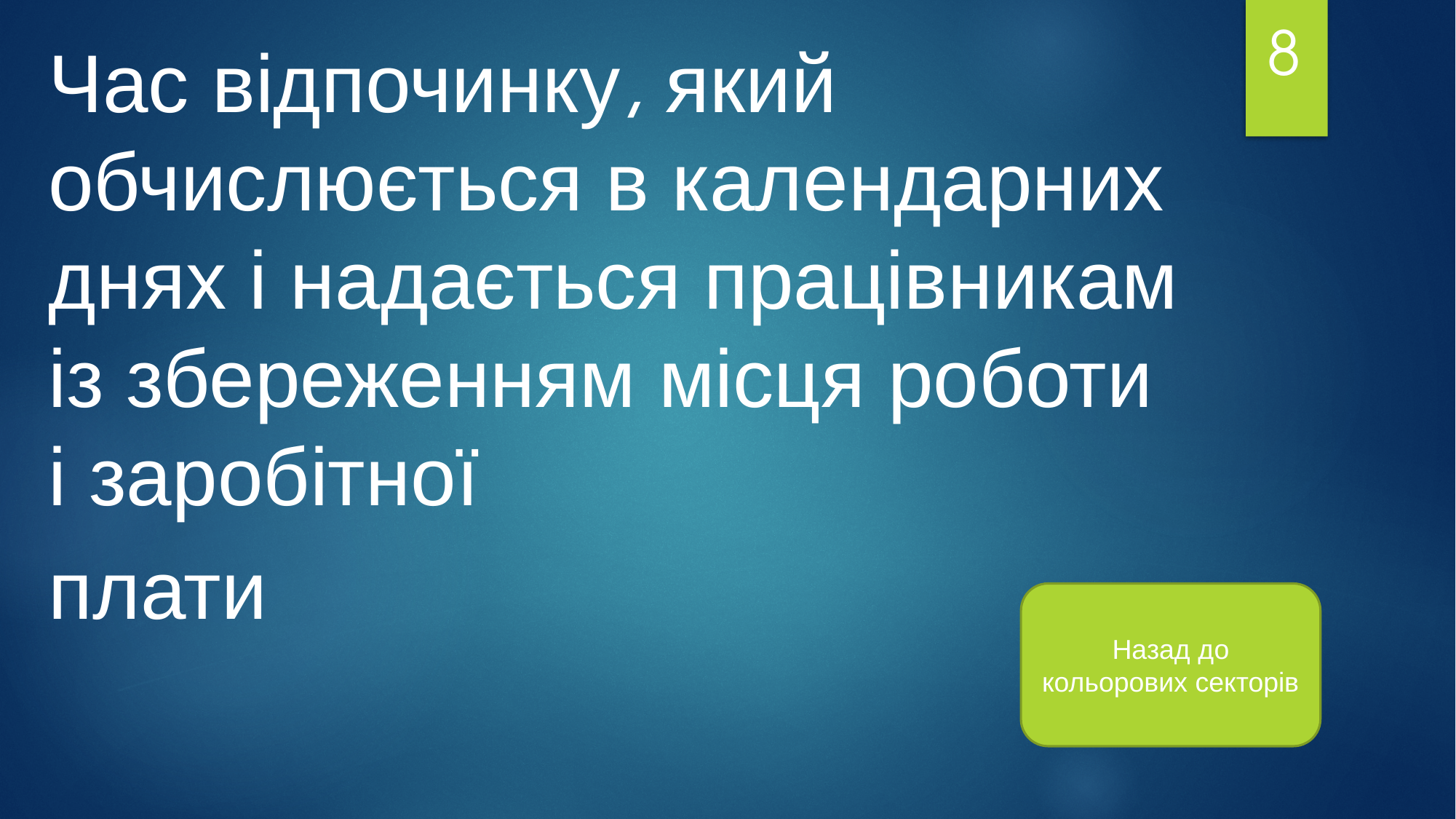

8
Час відпочинку, який обчислюється в календарних днях і надається працівникам із збереженням місця роботи і заробітної
плати
Назад до кольорових секторів